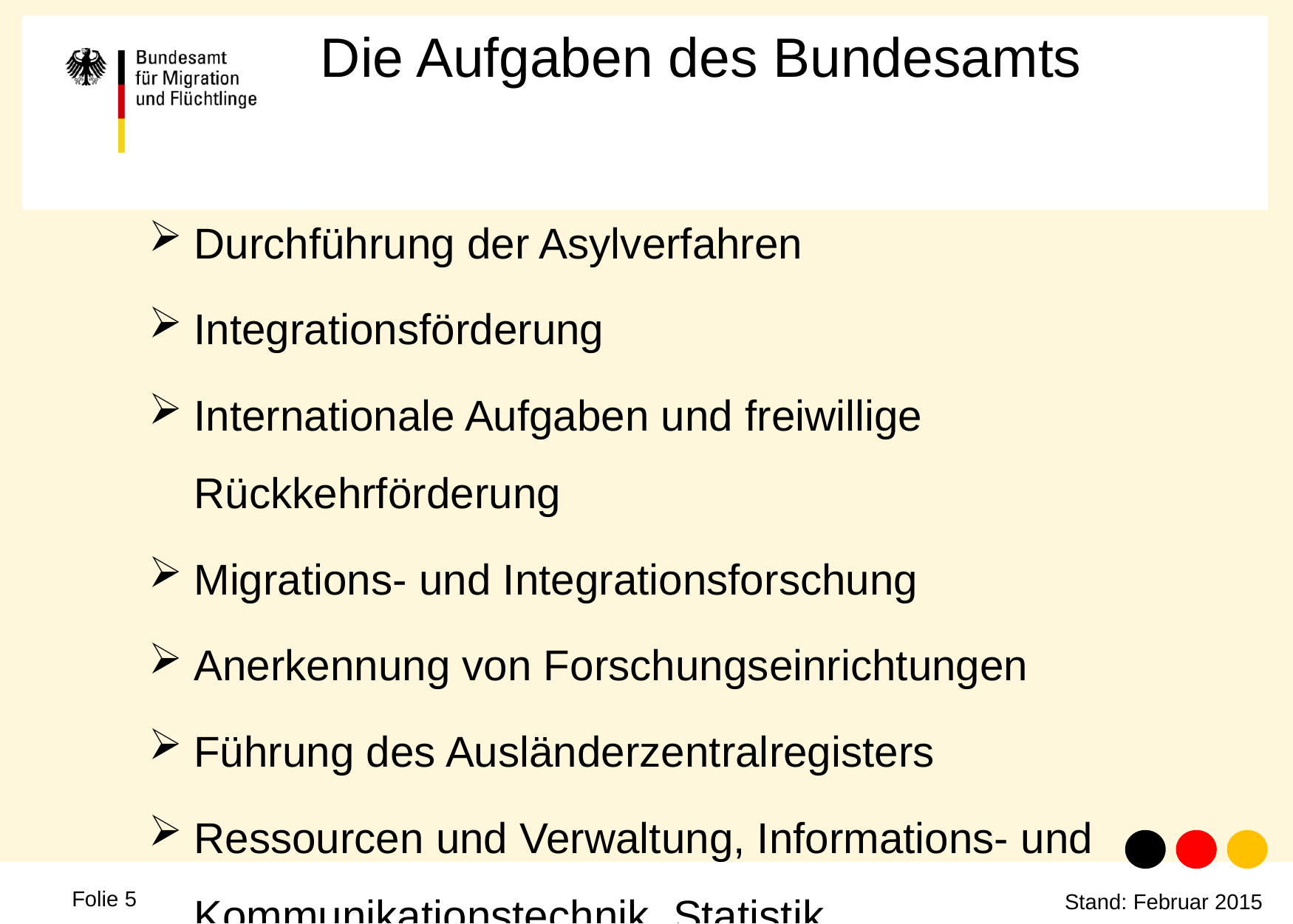

# Die Aufgaben des Bundesamts
Durchführung der Asylverfahren
Integrationsförderung
Internationale Aufgaben und freiwillige Rückkehrförderung
Migrations- und Integrationsforschung
Anerkennung von Forschungseinrichtungen
Führung des Ausländerzentralregisters
Ressourcen und Verwaltung, Informations- und Kommunikationstechnik, Statistik